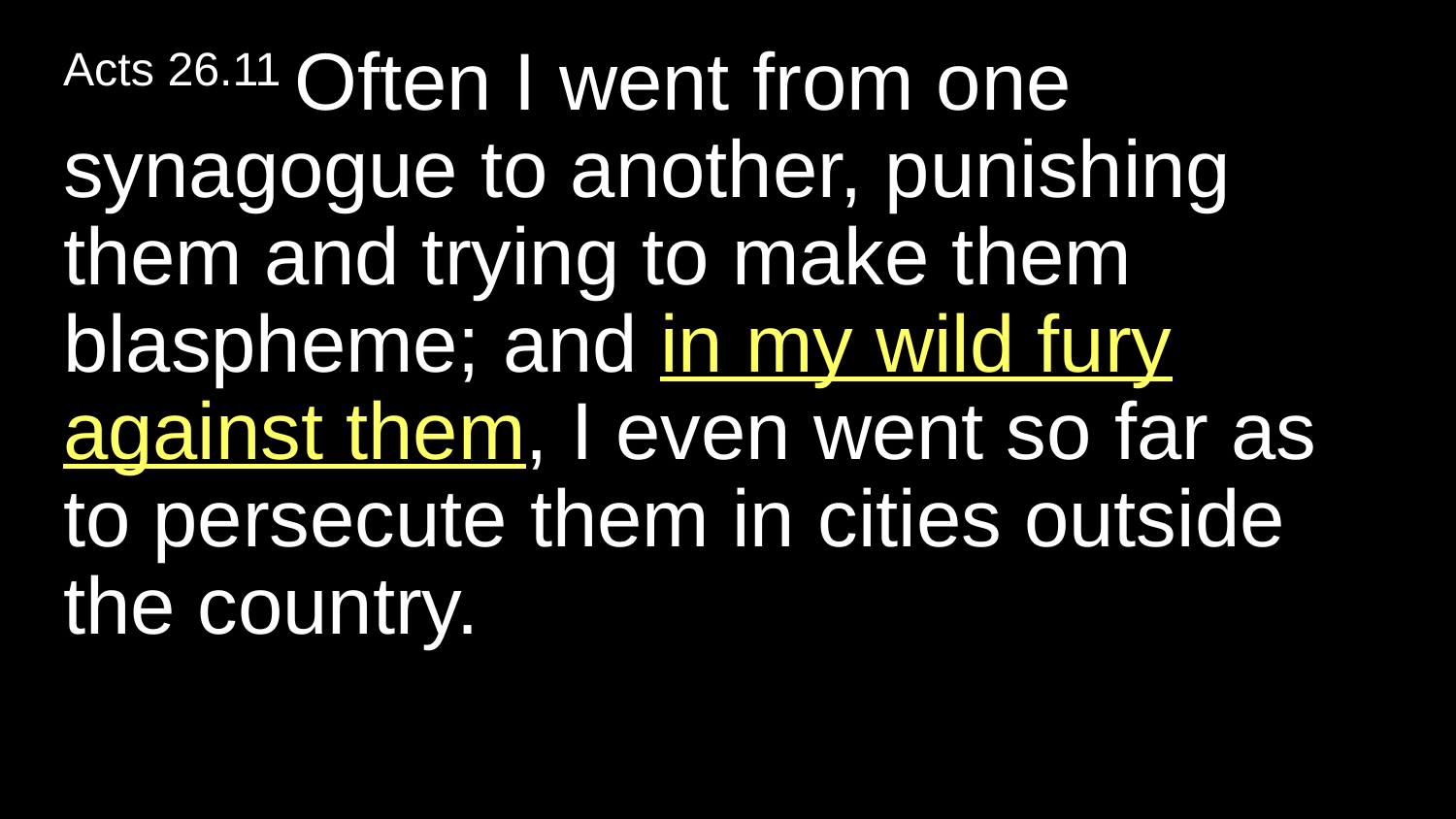

Acts 26.11 Often I went from one synagogue to another, punishing them and trying to make them blaspheme; and in my wild fury against them, I even went so far as to persecute them in cities outside the country.